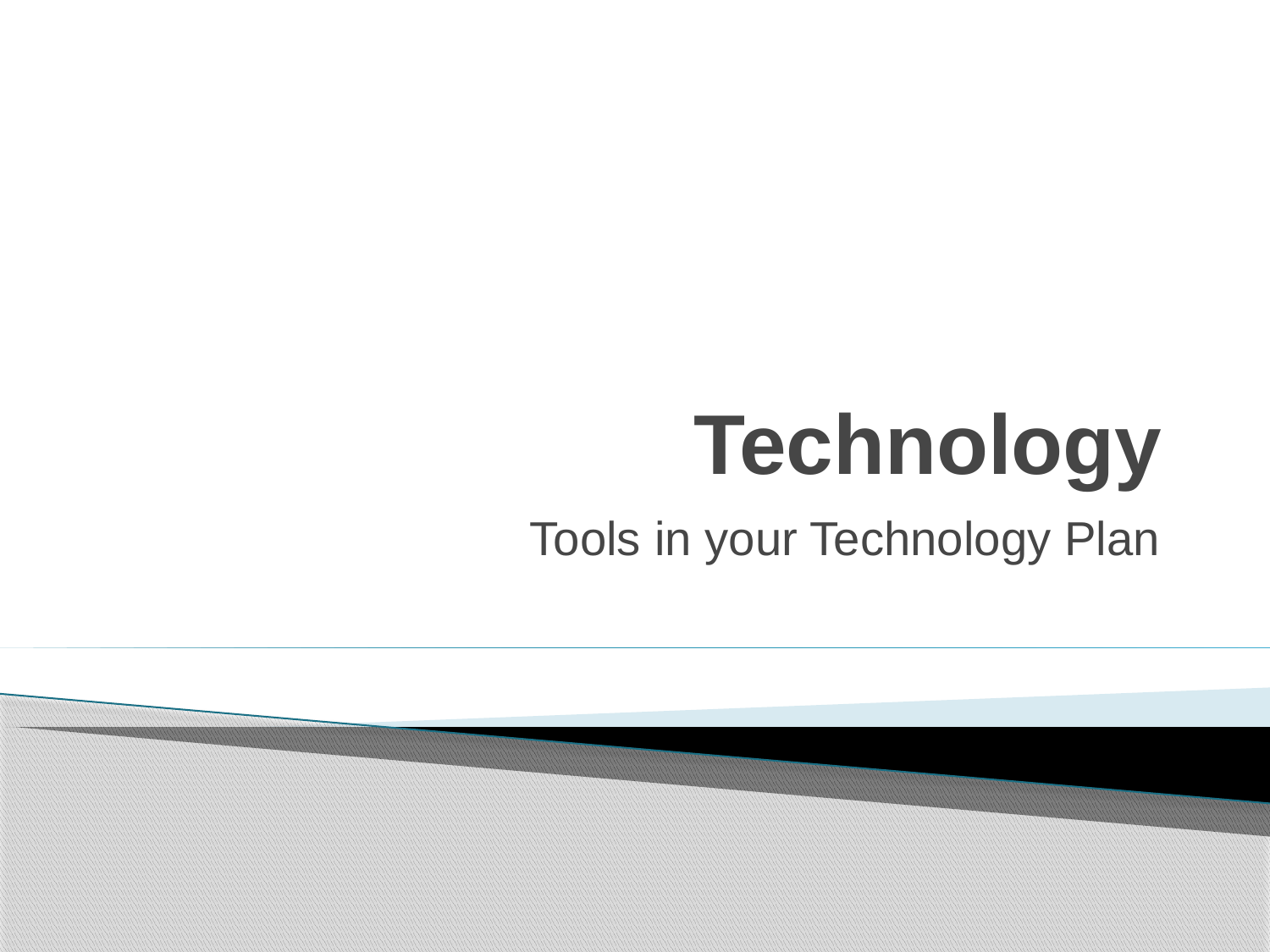

# Technology
Tools in your Technology Plan